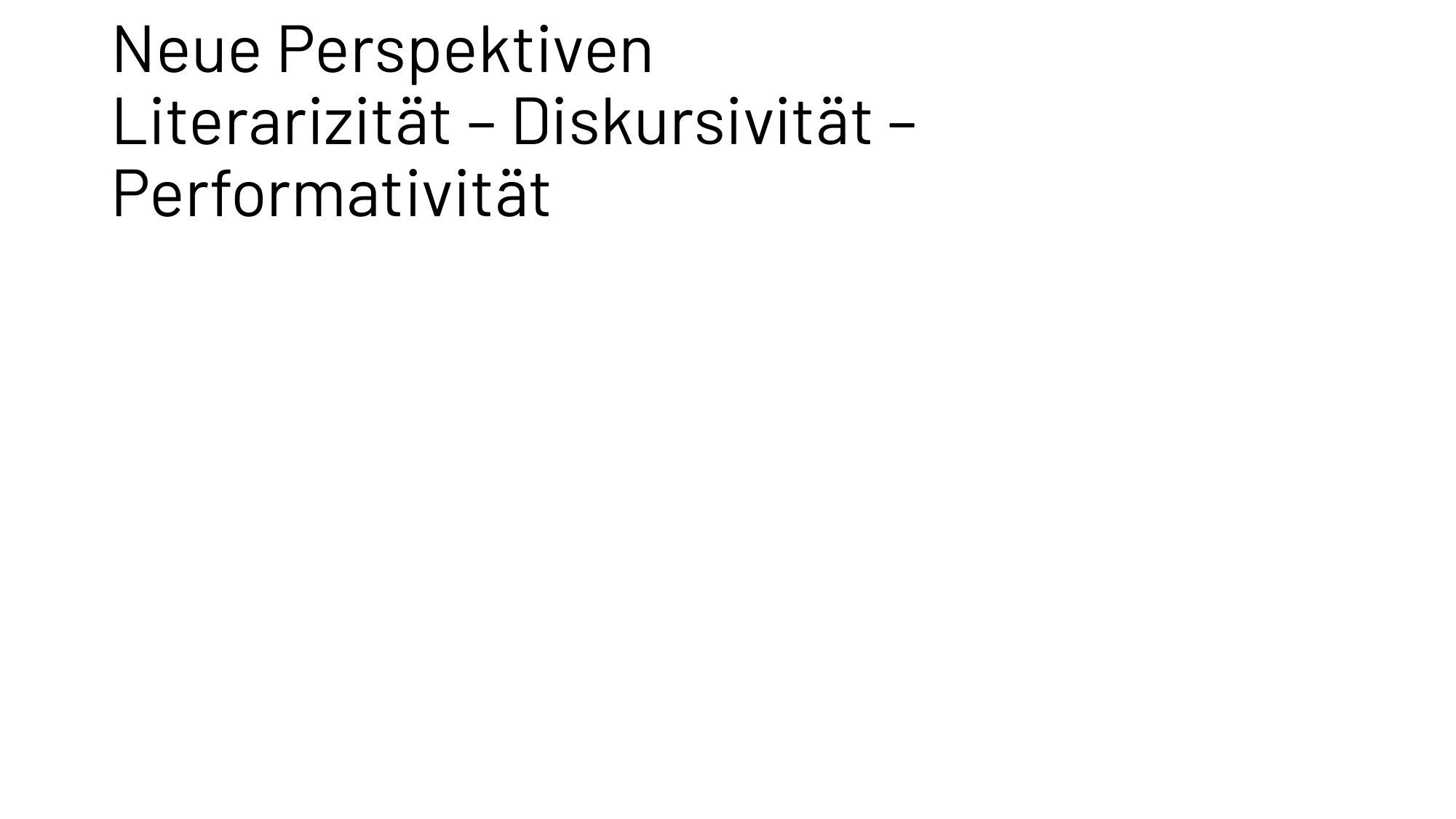

# Neue Perspektiven Literarizität – Diskursivität – Performativität